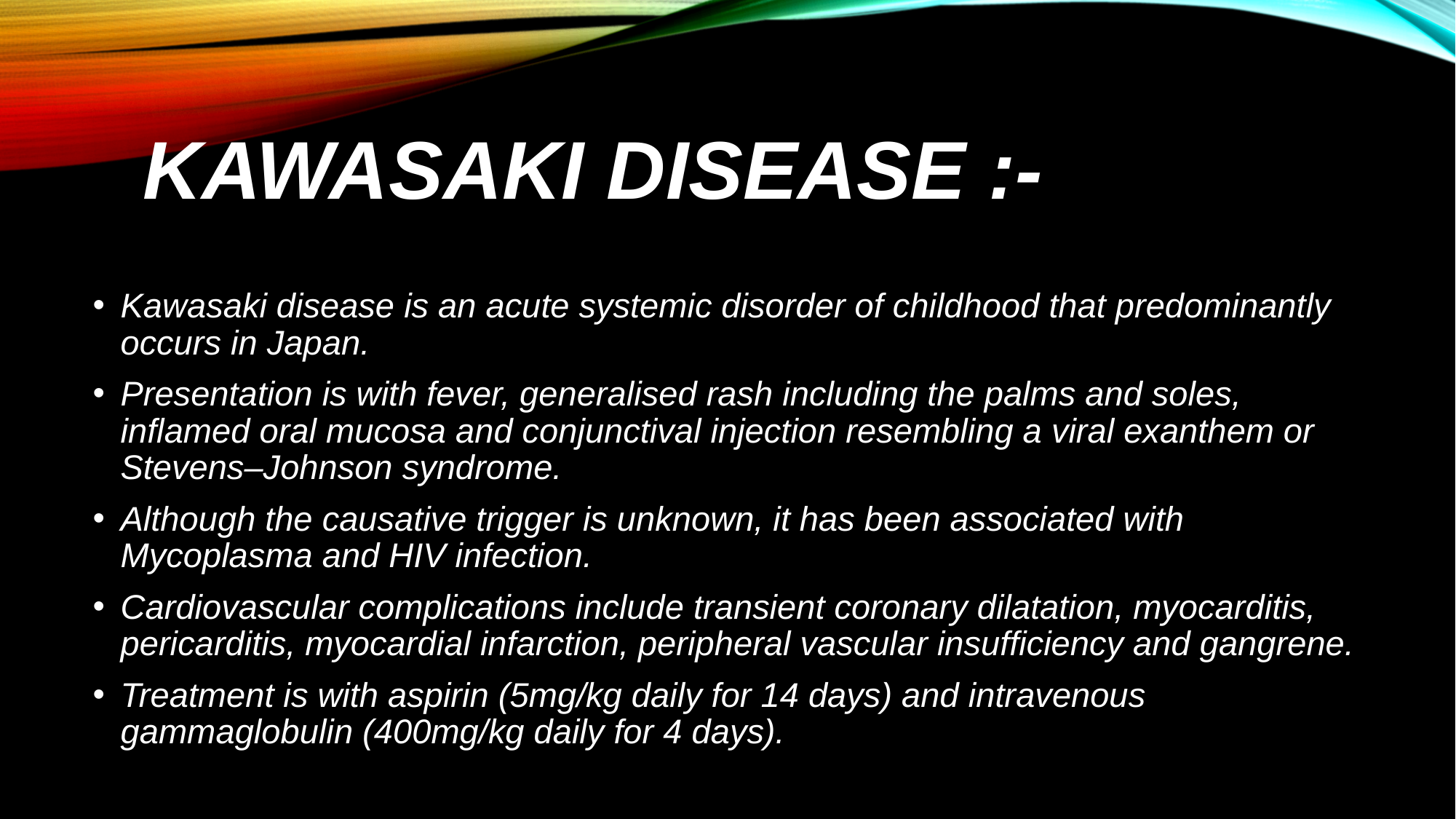

# KAWASAKI DISEASE :-
Kawasaki disease is an acute systemic disorder of childhood that predominantly occurs in Japan.
Presentation is with fever, generalised rash including the palms and soles, inflamed oral mucosa and conjunctival injection resembling a viral exanthem or Stevens–Johnson syndrome.
Although the causative trigger is unknown, it has been associated with Mycoplasma and HIV infection.
Cardiovascular complications include transient coronary dilatation, myocarditis, pericarditis, myocardial infarction, peripheral vascular insufficiency and gangrene.
Treatment is with aspirin (5mg/kg daily for 14 days) and intravenous gammaglobulin (400mg/kg daily for 4 days).